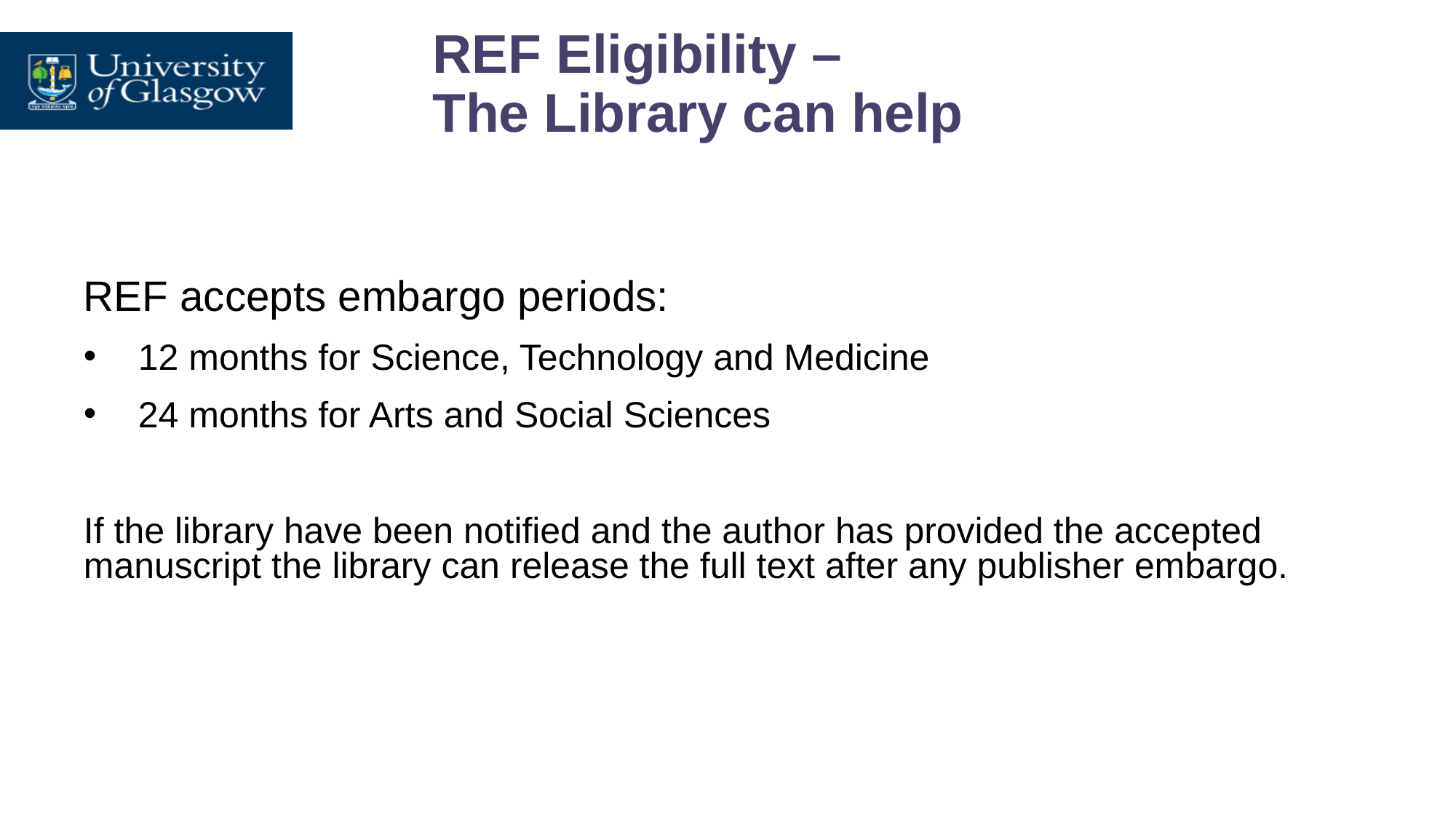

# REF Eligibility – The Library can help

REF accepts embargo periods:
12 months for Science, Technology and Medicine
24 months for Arts and Social Sciences

If the library have been notified and the author has provided the accepted manuscript the library can release the full text after any publisher embargo.